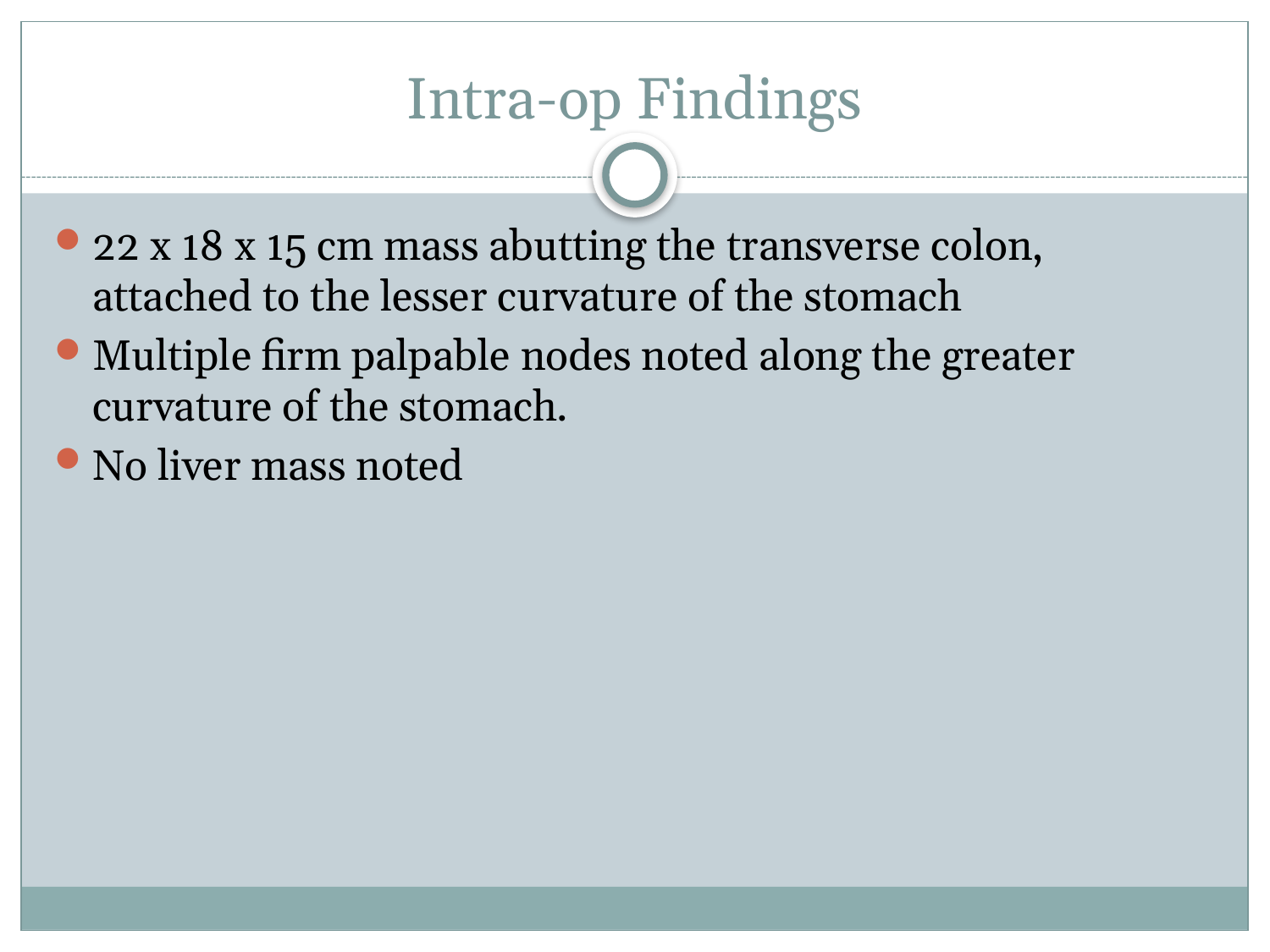

# Intra-op Findings
22 x 18 x 15 cm mass abutting the transverse colon, attached to the lesser curvature of the stomach
Multiple firm palpable nodes noted along the greater curvature of the stomach.
No liver mass noted